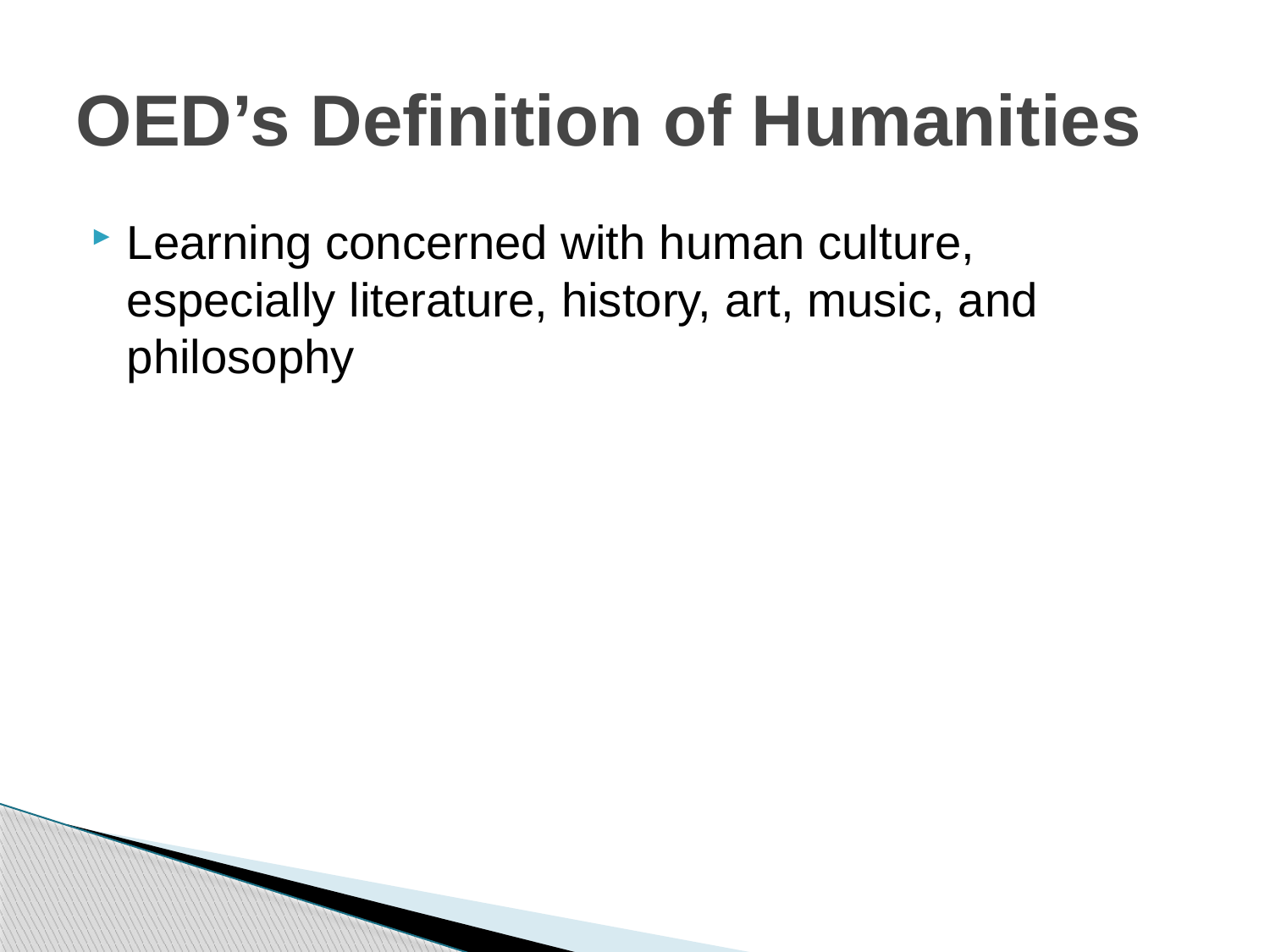

# OED’s Definition of Humanities
Learning concerned with human culture, especially literature, history, art, music, and philosophy